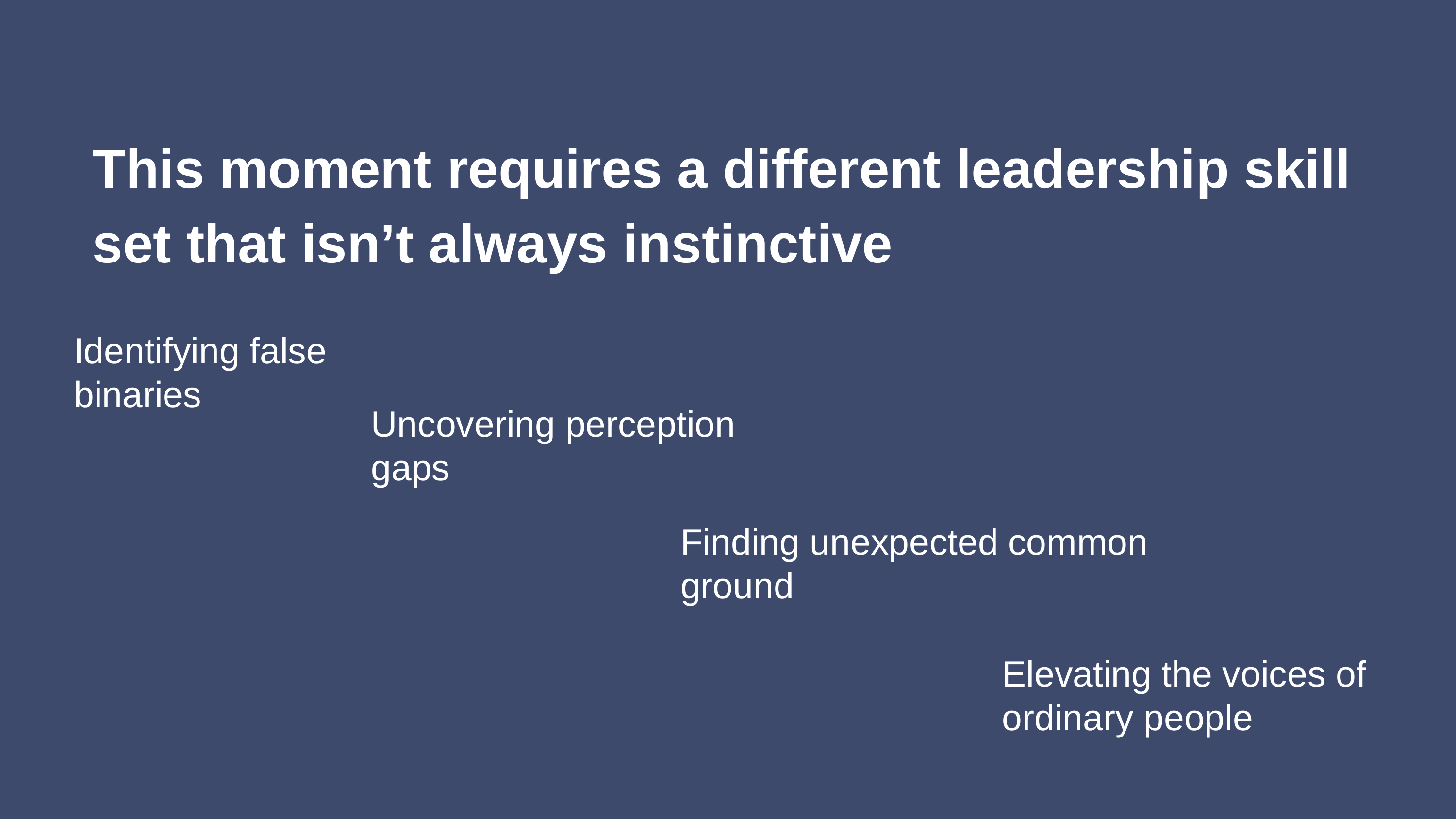

This moment requires a different leadership skill set that isn’t always instinctive
Identifying false
binaries
Uncovering perception
gaps
Finding unexpected common ground
Elevating the voices of ordinary people